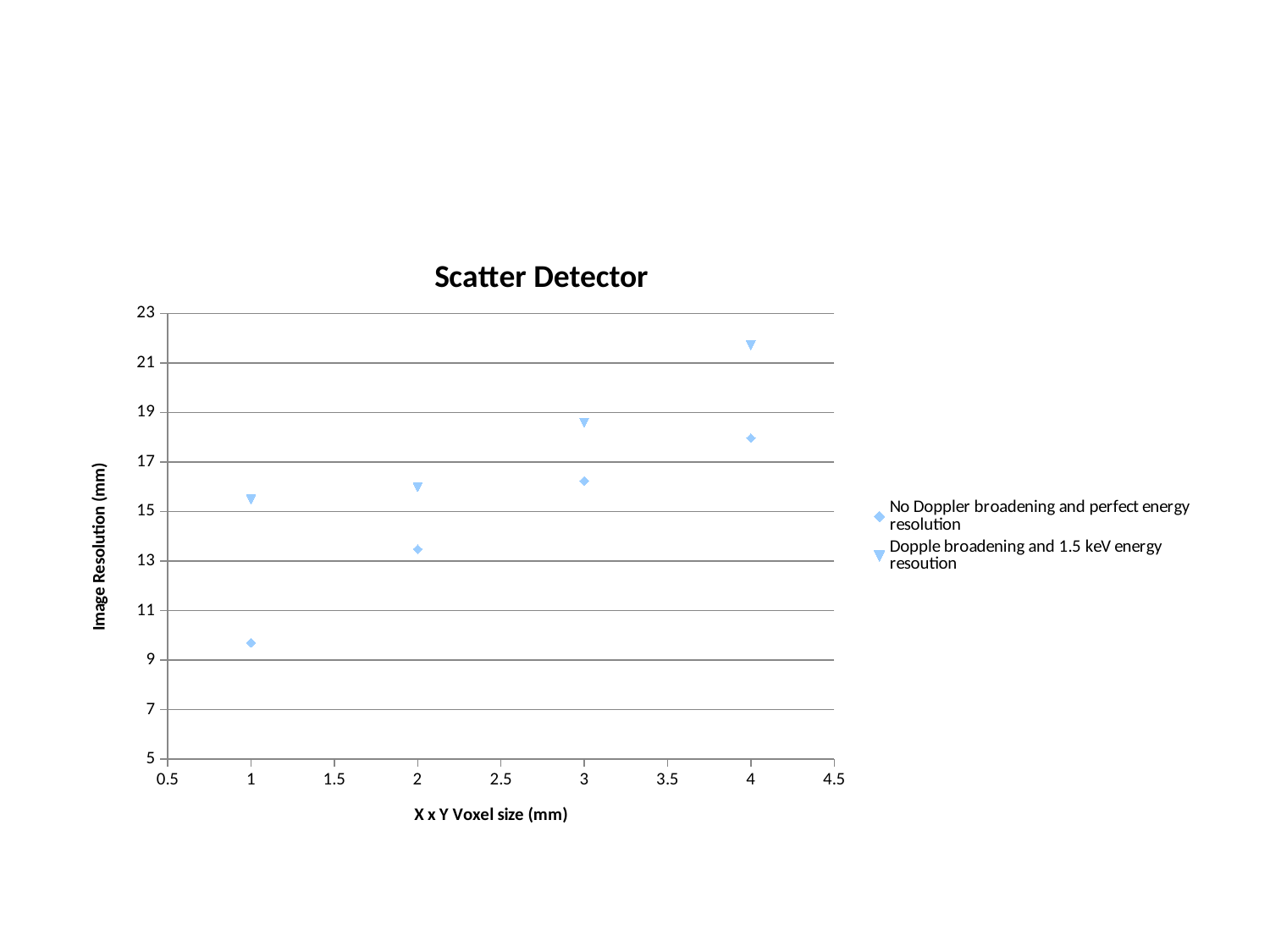

#

### Chart: Scatter Detector

| Category |  |  |
|---|---|---|